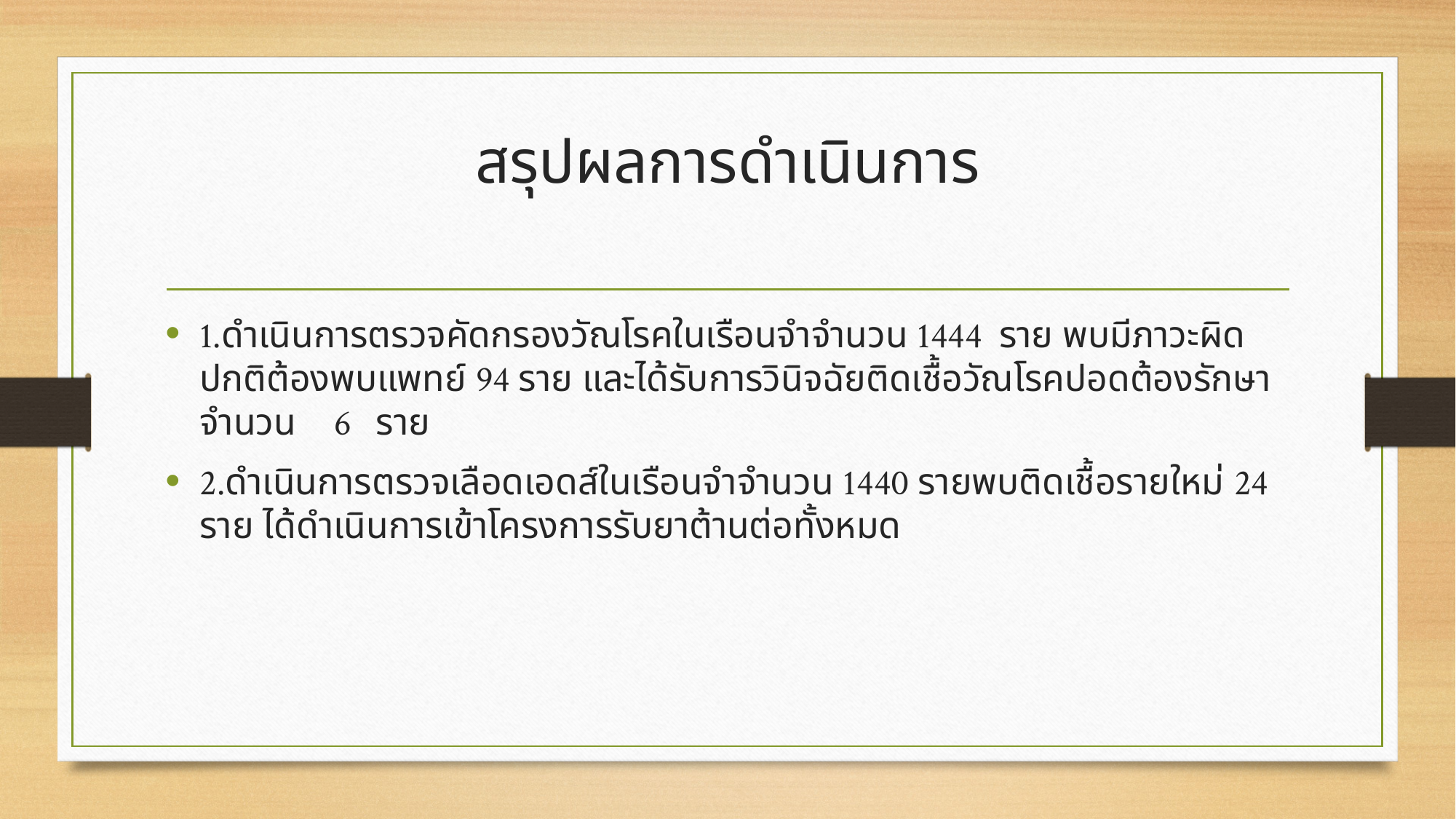

# สรุปผลการดำเนินการ
1.ดำเนินการตรวจคัดกรองวัณโรคในเรือนจำจำนวน 1444  ราย พบมีภาวะผิดปกติต้องพบแพทย์ 94 ราย และได้รับการวินิจฉัยติดเชื้อวัณโรคปอดต้องรักษาจำนวน    6   ราย
2.ดำเนินการตรวจเลือดเอดส์ในเรือนจำจำนวน 1440 รายพบติดเชื้อรายใหม่ 24  ราย ได้ดำเนินการเข้าโครงการรับยาต้านต่อทั้งหมด